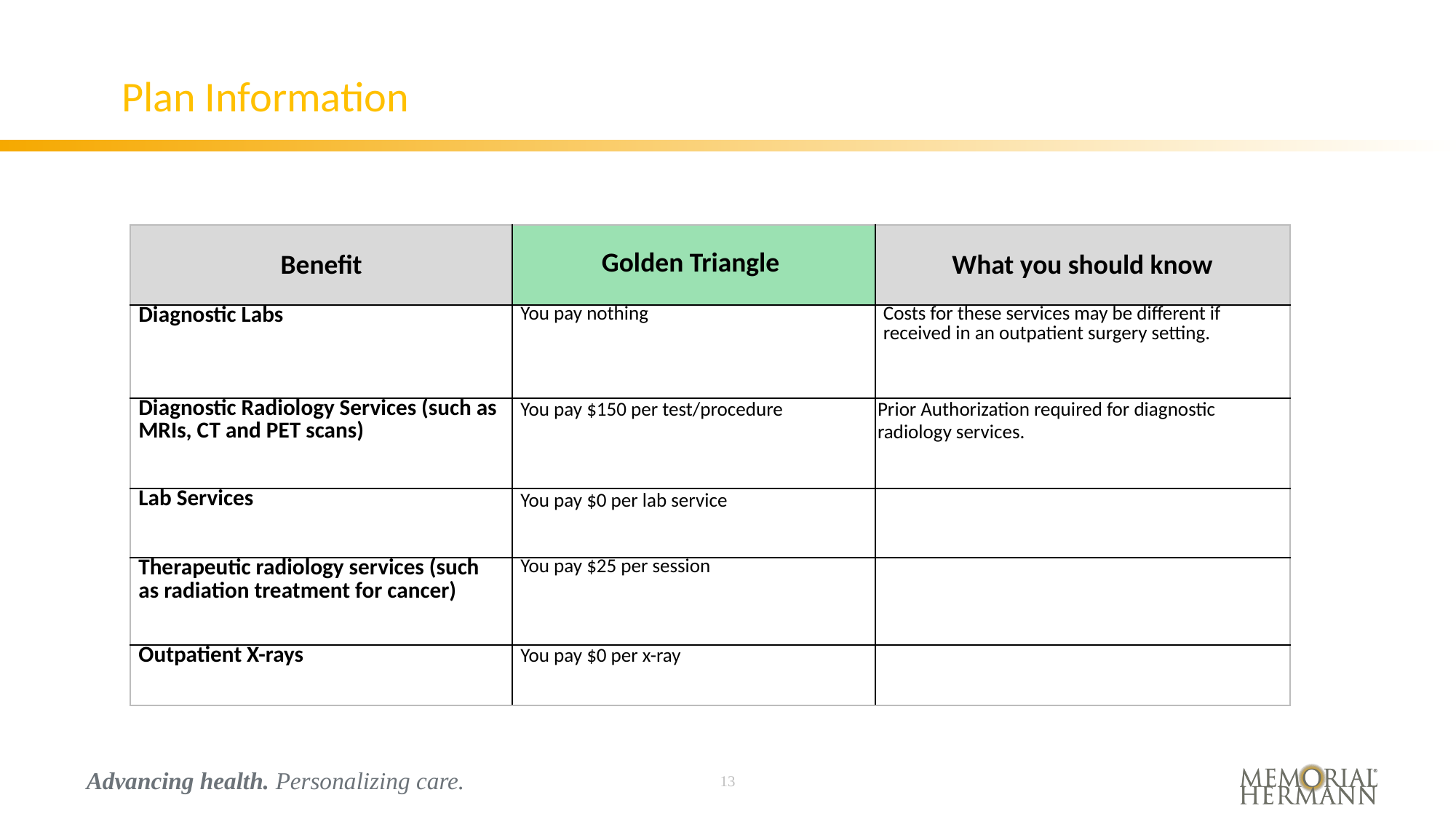

# Plan Information
| Benefit | Golden Triangle | What you should know |
| --- | --- | --- |
| Diagnostic Labs | You pay nothing | Costs for these services may be different if received in an outpatient surgery setting. |
| Diagnostic Radiology Services (such as MRIs, CT and PET scans) | You pay $150 per test/procedure | Prior Authorization required for diagnostic radiology services. |
| Lab Services | You pay $0 per lab service |  |
| Therapeutic radiology services (such as radiation treatment for cancer) | You pay $25 per session |  |
| Outpatient X-rays | You pay $0 per x-ray |  |